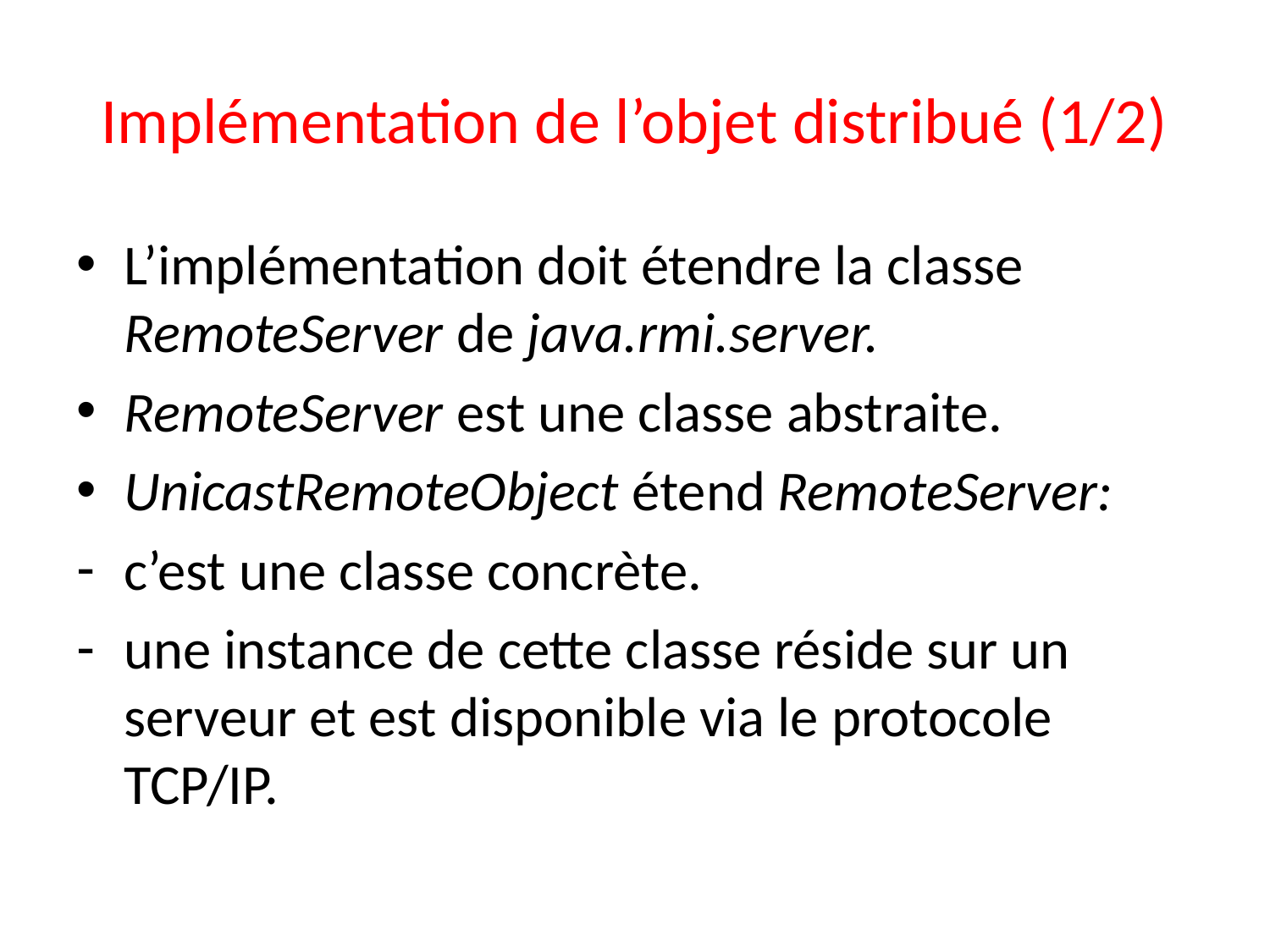

# Implémentation de l’objet distribué (1/2)
L’implémentation doit étendre la classe RemoteServer de java.rmi.server.
RemoteServer est une classe abstraite.
UnicastRemoteObject étend RemoteServer:
c’est une classe concrète.
une instance de cette classe réside sur un serveur et est disponible via le protocole TCP/IP.